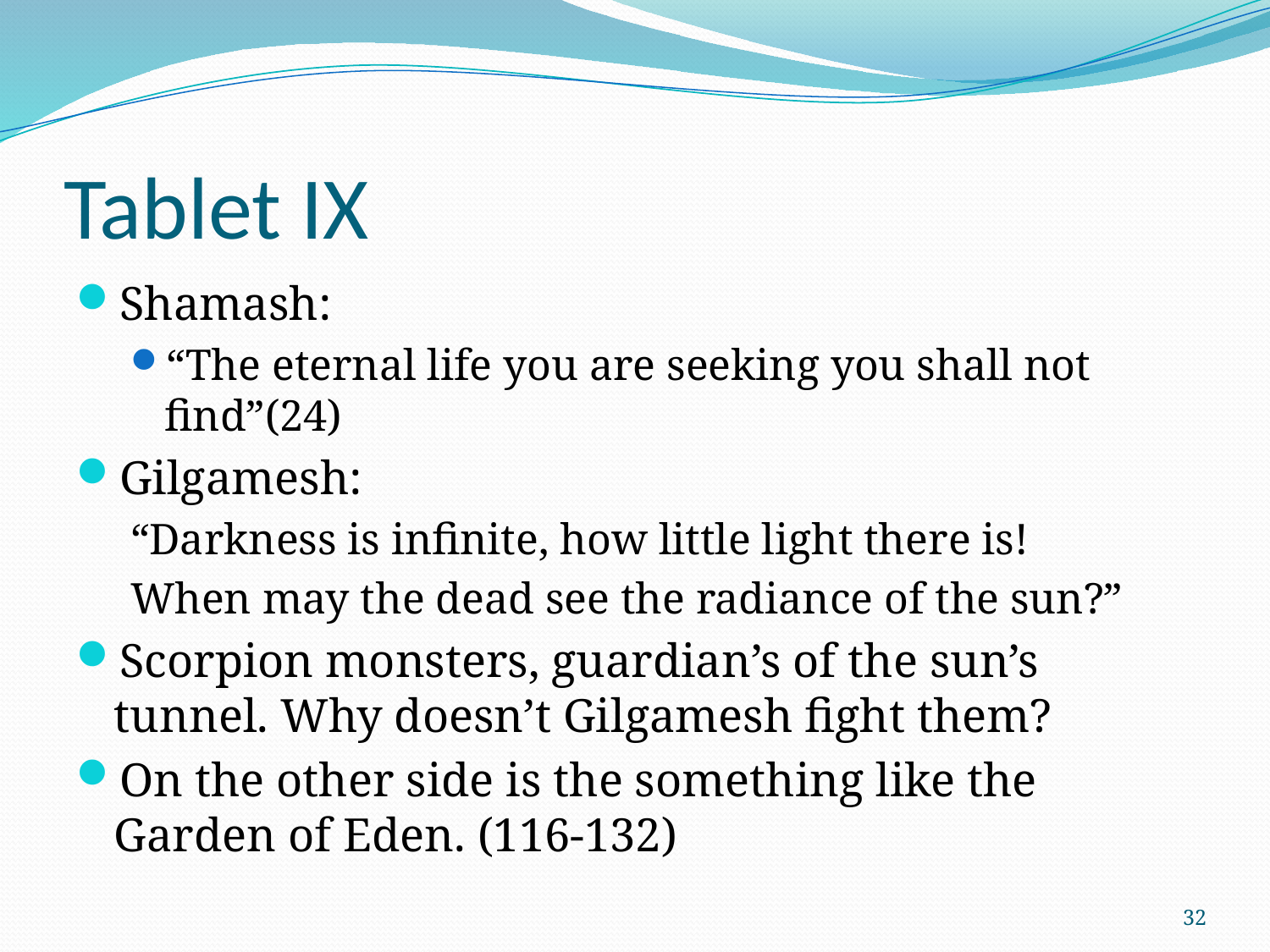

# Tablet IX
Shamash:
“The eternal life you are seeking you shall not find”(24)
Gilgamesh:
“Darkness is infinite, how little light there is!
When may the dead see the radiance of the sun?”
Scorpion monsters, guardian’s of the sun’s tunnel. Why doesn’t Gilgamesh fight them?
On the other side is the something like the Garden of Eden. (116-132)
32